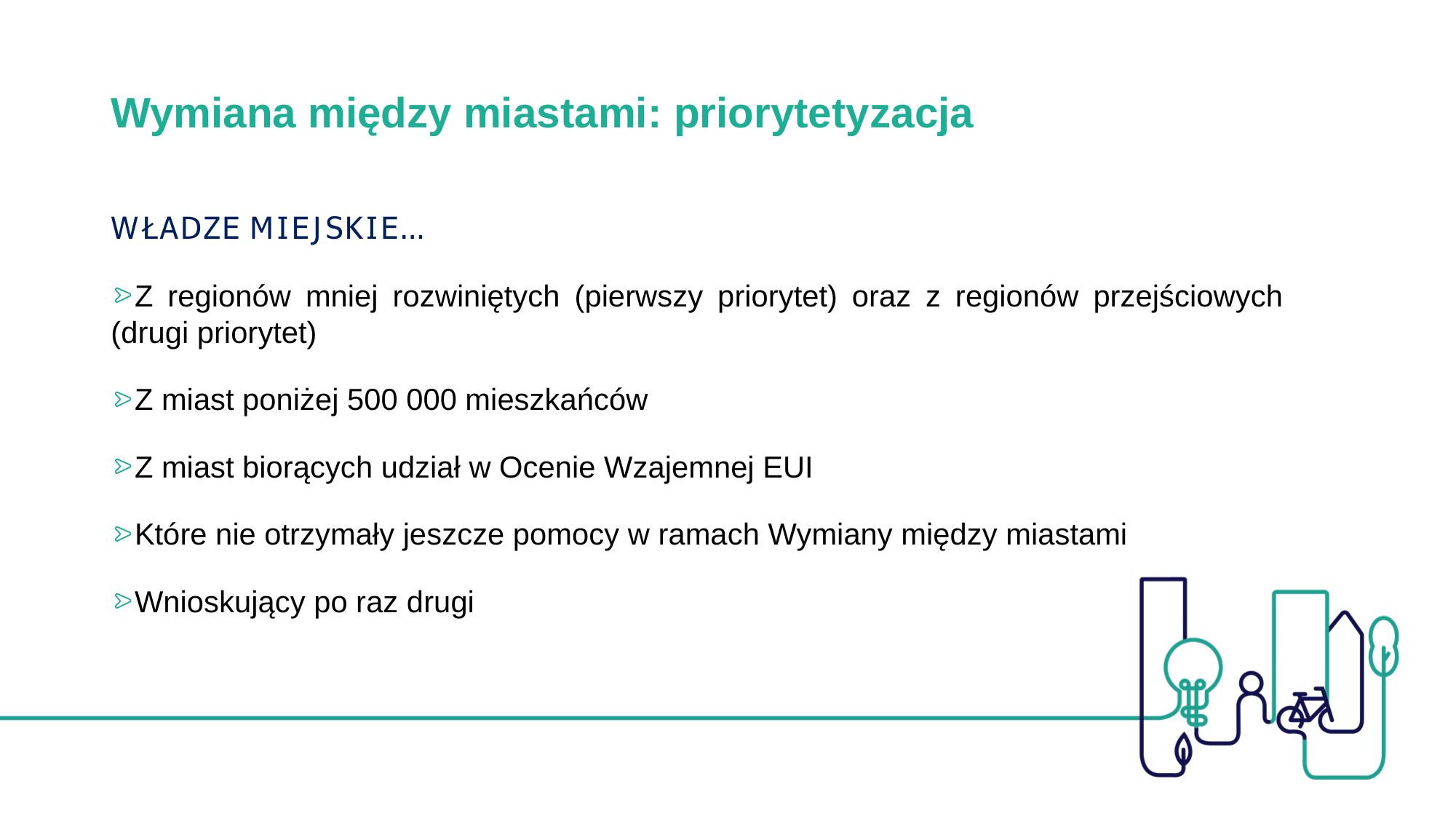

# Wymiana między miastami: priorytetyzacja
WŁADZE MIEJSKIE…
Z regionów mniej rozwiniętych (pierwszy priorytet) oraz z regionów przejściowych (drugi priorytet)
Z miast poniżej 500 000 mieszkańców
Z miast biorących udział w Ocenie Wzajemnej EUI
Które nie otrzymały jeszcze pomocy w ramach Wymiany między miastami
Wnioskujący po raz drugi